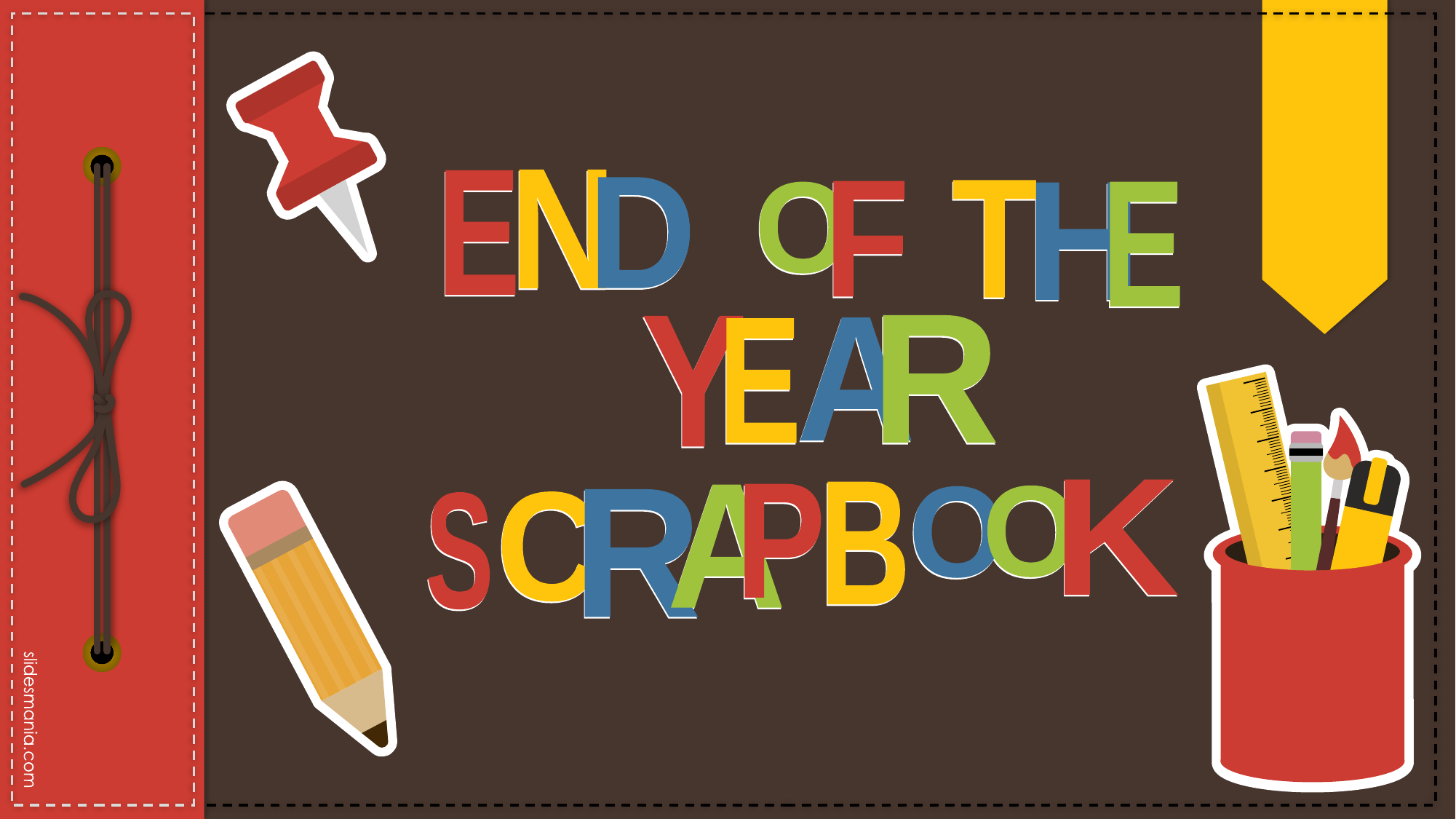

N
E
N
E
D
D
T
F
O
E
T
H
F
O
E
H
R
Y
R
A
Y
E
A
E

K
K
B
B
P
A
O
P
O
A

O
O
R
R
C
S
C
S